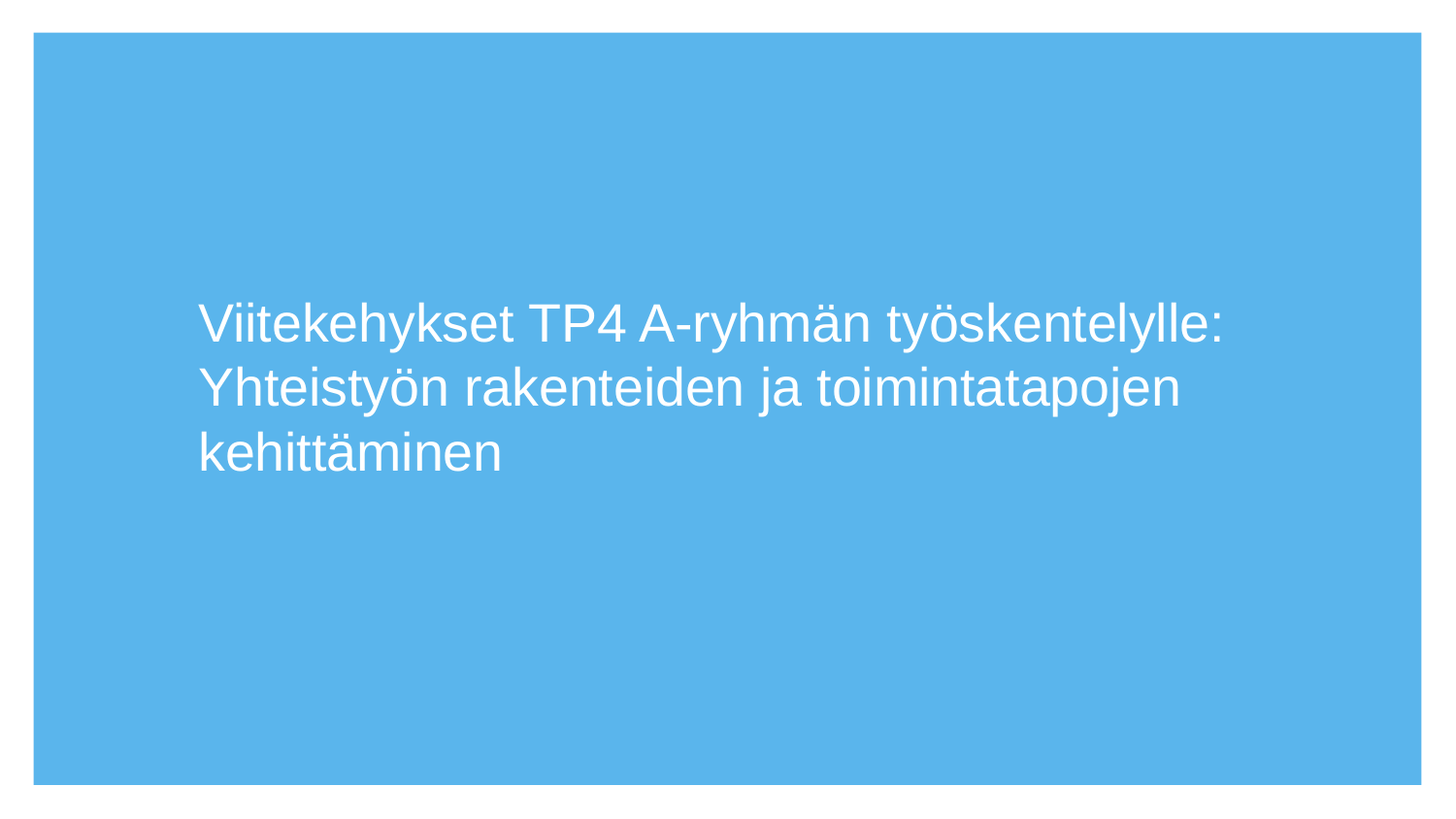

# Viitekehykset TP4 A-ryhmän työskentelylle: Yhteistyön rakenteiden ja toimintatapojen kehittäminen